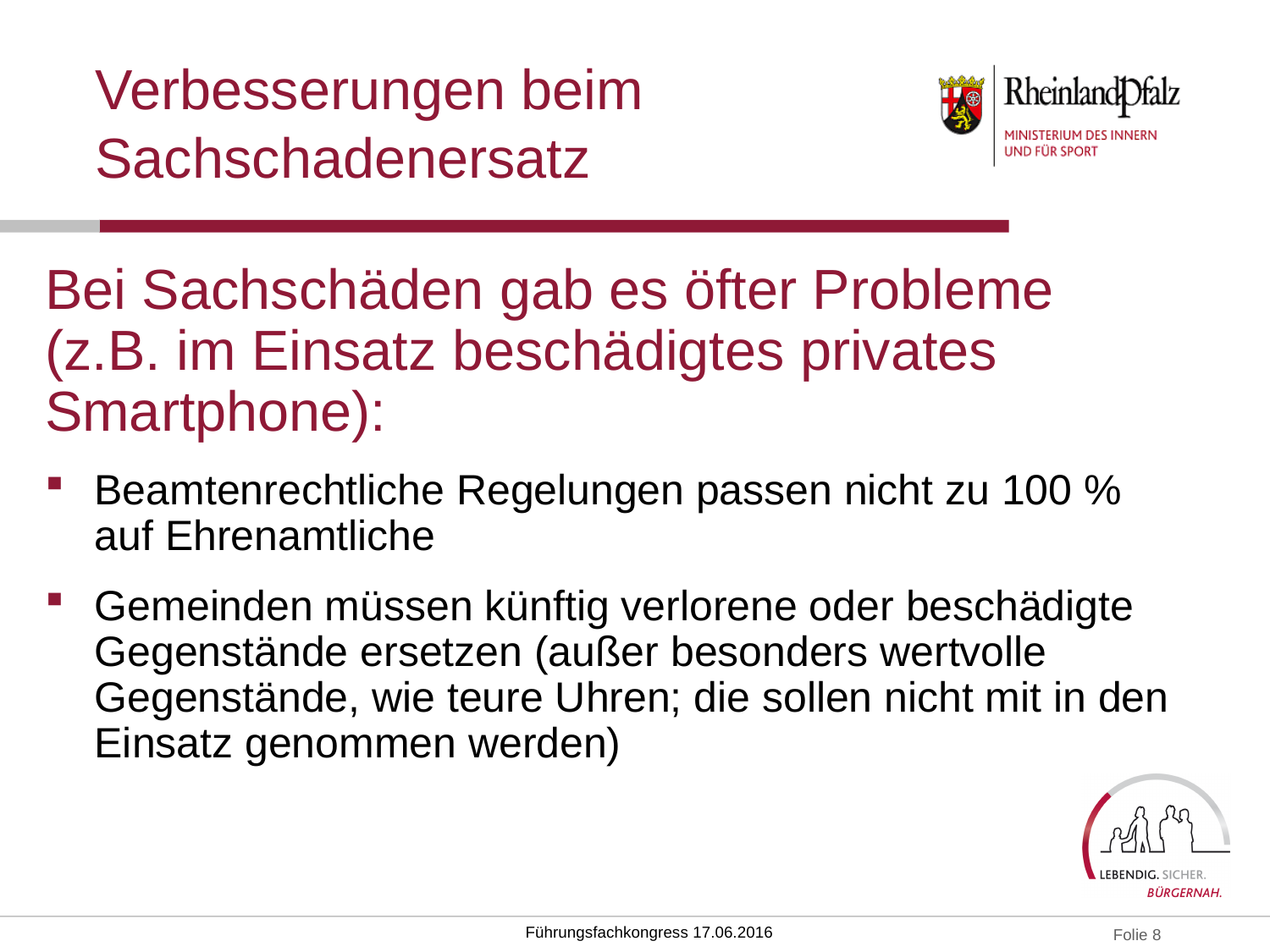

# Verbesserungen beim Sachschadenersatz
Bei Sachschäden gab es öfter Probleme (z.B. im Einsatz beschädigtes privates Smartphone):
Beamtenrechtliche Regelungen passen nicht zu 100 % auf Ehrenamtliche
Gemeinden müssen künftig verlorene oder beschädigte Gegenstände ersetzen (außer besonders wertvolle Gegenstände, wie teure Uhren; die sollen nicht mit in den Einsatz genommen werden)
Führungsfachkongress 17.06.2016